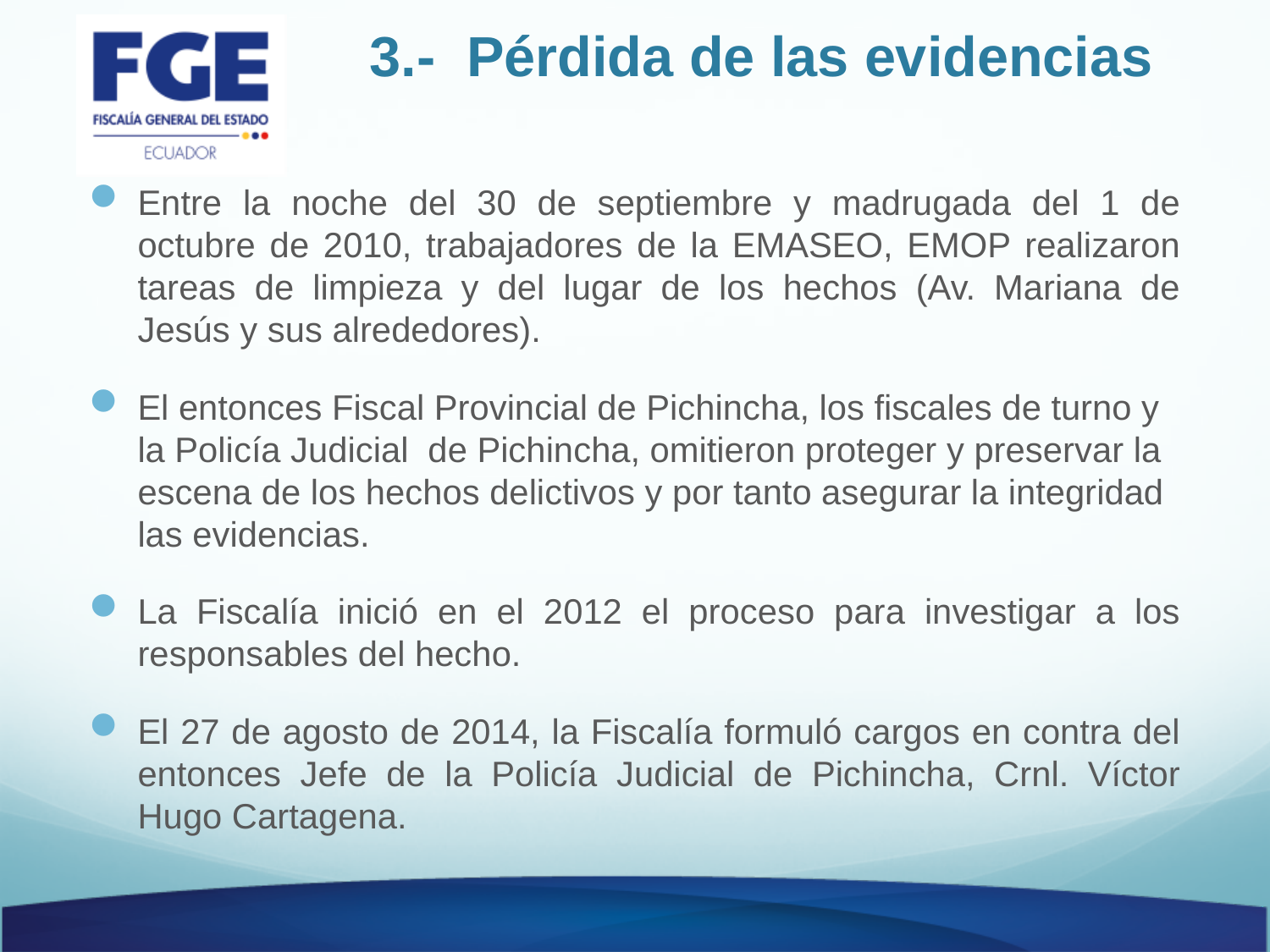

# 3.-  Pérdida de las evidencias
Entre la noche del 30 de septiembre y madrugada del 1 de octubre de 2010, trabajadores de la EMASEO, EMOP realizaron tareas de limpieza y del lugar de los hechos (Av. Mariana de Jesús y sus alrededores).
El entonces Fiscal Provincial de Pichincha, los fiscales de turno y la Policía Judicial  de Pichincha, omitieron proteger y preservar la escena de los hechos delictivos y por tanto asegurar la integridad las evidencias.
La Fiscalía inició en el 2012 el proceso para investigar a los responsables del hecho.
El 27 de agosto de 2014, la Fiscalía formuló cargos en contra del entonces Jefe de la Policía Judicial de Pichincha, Crnl. Víctor Hugo Cartagena.